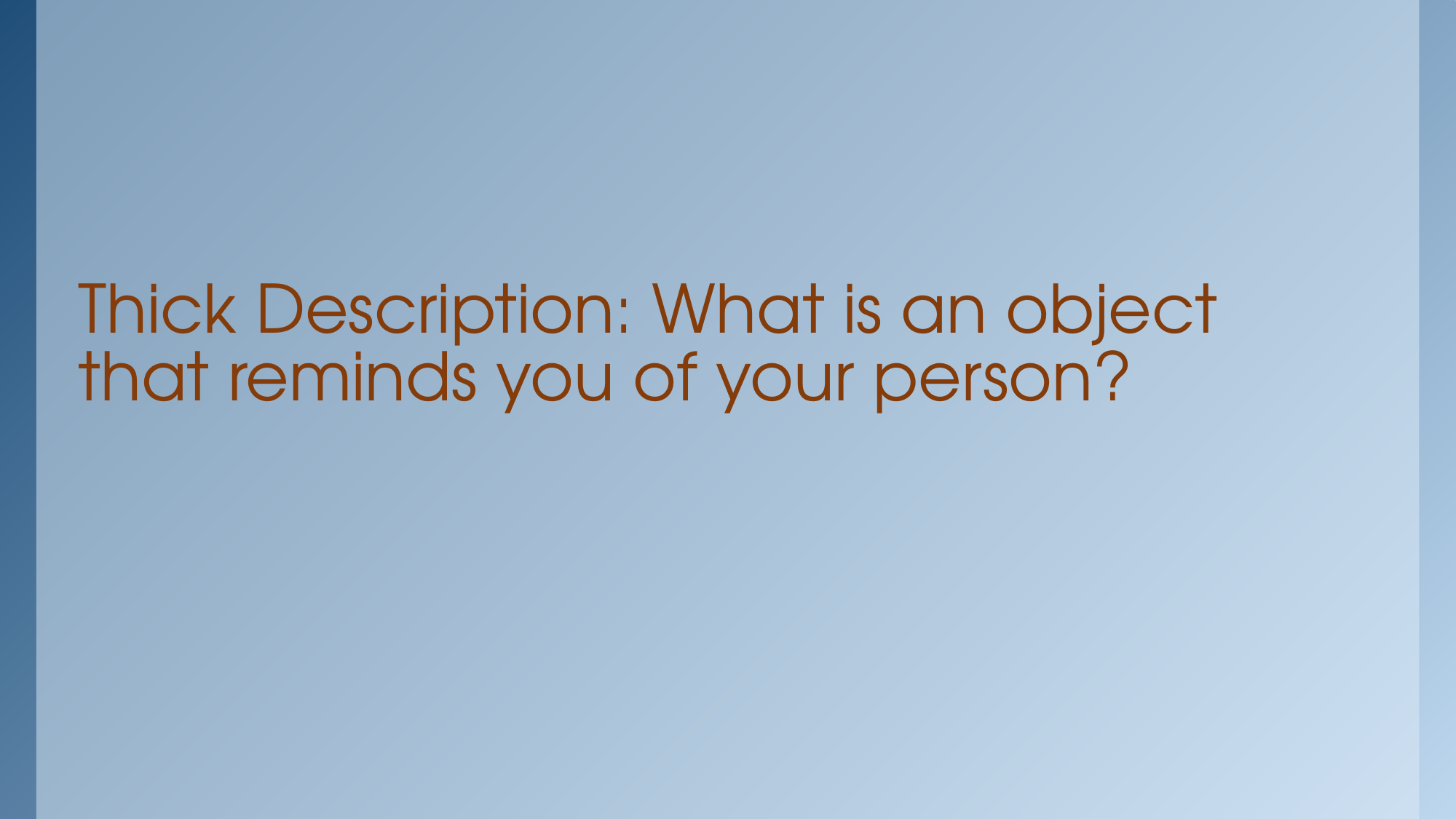

# Thick Description: What is an object that reminds you of your person?